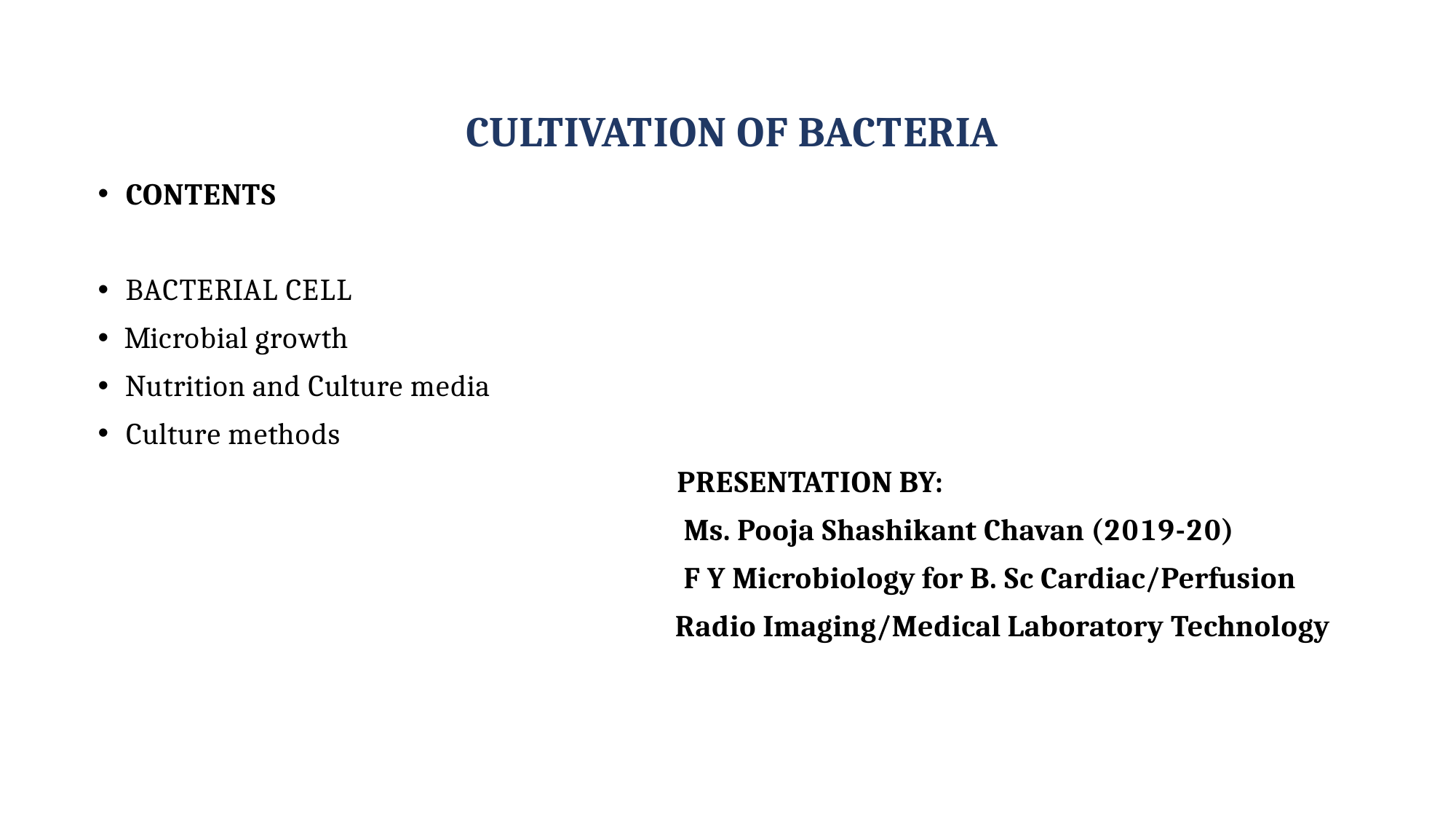

CULTIVATION OF BACTERIA
CONTENTS

BACTERIAL CELL
Microbial growth
Nutrition and Culture media
Culture methods
                                                                                      PRESENTATION BY:
                                                                                       Ms. Pooja Shashikant Chavan (2019-20)
                                                                                       F Y Microbiology for B. Sc Cardiac/Perfusion
                                                                               Radio Imaging/Medical Laboratory Technology